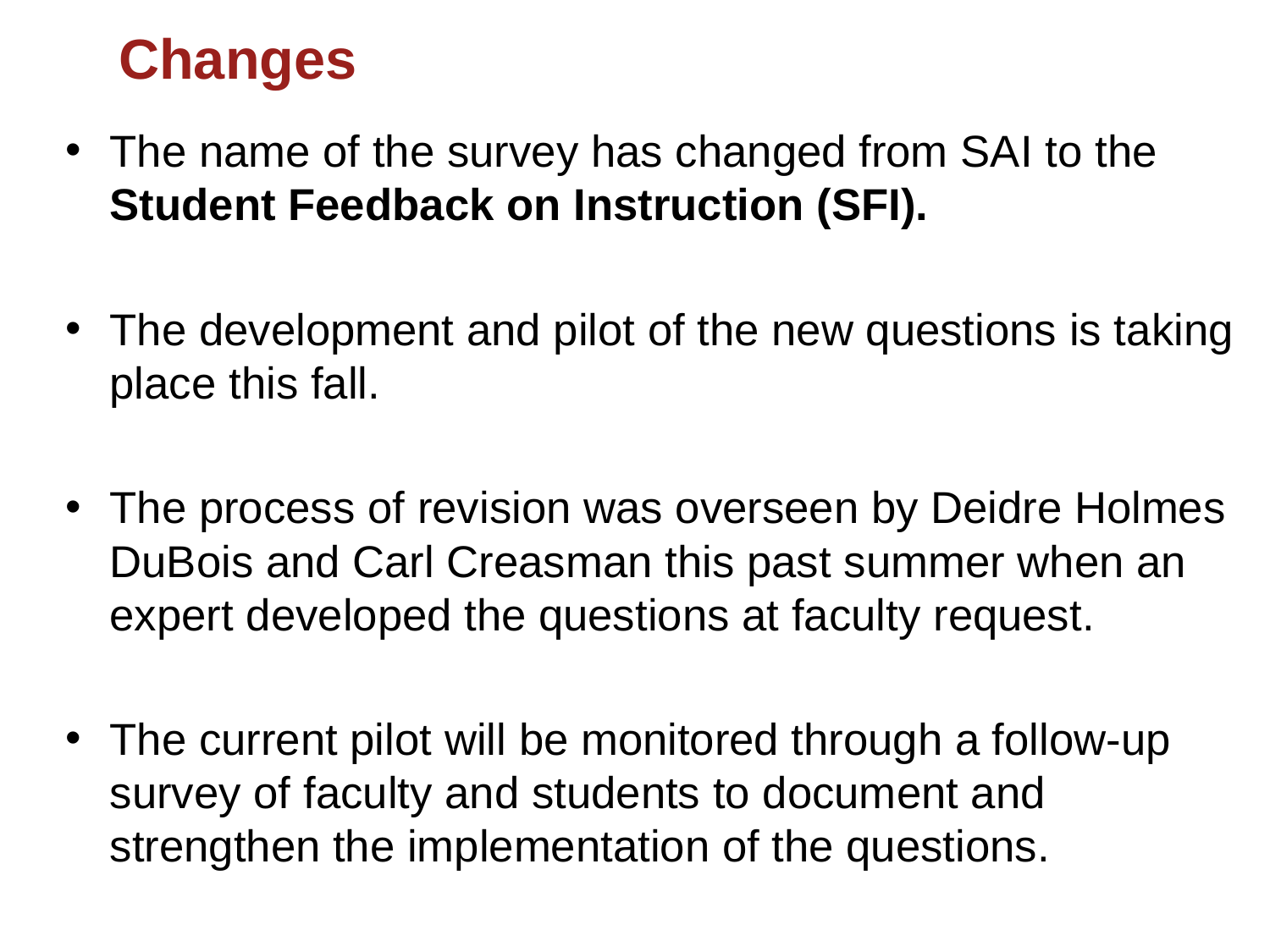

# Changes
The name of the survey has changed from SAI to the Student Feedback on Instruction (SFI).

The development and pilot of the new questions is taking place this fall.

The process of revision was overseen by Deidre Holmes DuBois and Carl Creasman this past summer when an expert developed the questions at faculty request.

The current pilot will be monitored through a follow-up survey of faculty and students to document and strengthen the implementation of the questions.